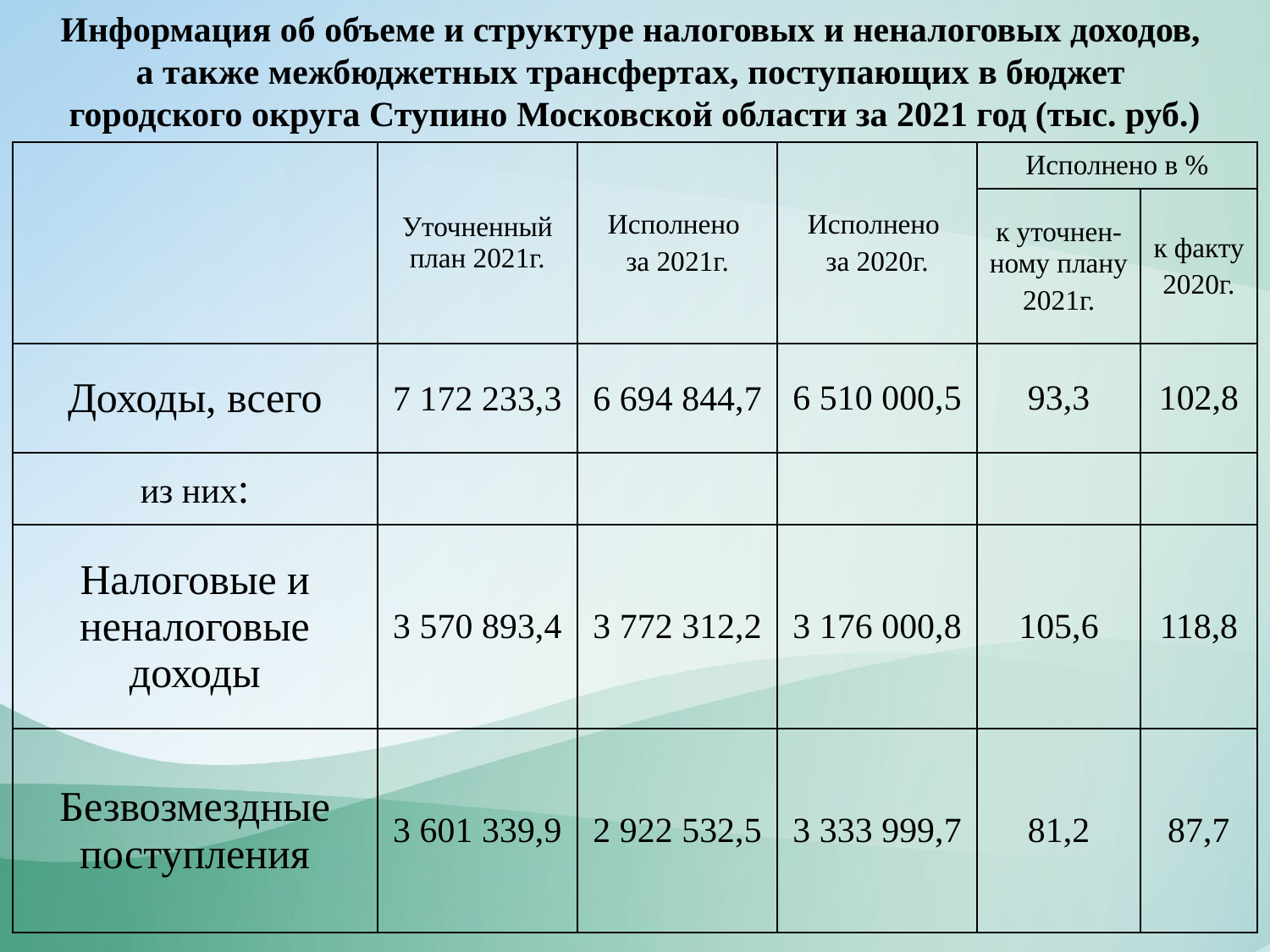

Информация об объеме и структуре налоговых и неналоговых доходов,
а также межбюджетных трансфертах, поступающих в бюджет
городского округа Ступино Московской области за 2021 год (тыс. руб.)
|  | Уточненный план 2021г. | Исполнено за 2021г. | Исполнено за 2020г. | Исполнено в % |  |
| --- | --- | --- | --- | --- | --- |
|  |  |  |  | к уточнен-ному плану 2021г. | к факту 2020г. |
| Доходы, всего | 7 172 233,3 | 6 694 844,7 | 6 510 000,5 | 93,3 | 102,8 |
| из них: |  |  |  |  |  |
| Налоговые и неналоговые доходы | 3 570 893,4 | 3 772 312,2 | 3 176 000,8 | 105,6 | 118,8 |
| Безвозмездные поступления | 3 601 339,9 | 2 922 532,5 | 3 333 999,7 | 81,2 | 87,7 |